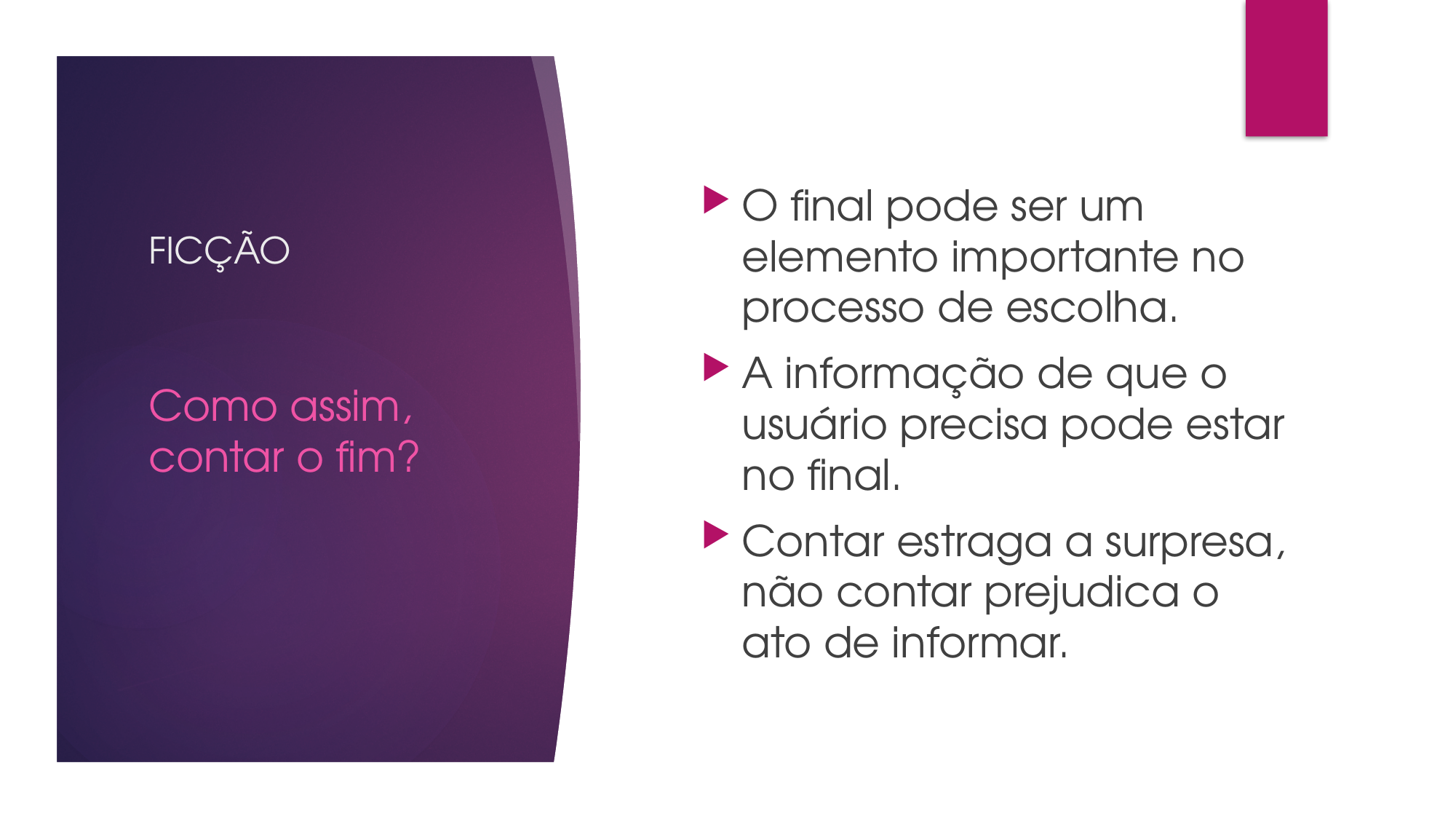

# FICÇÃO
O final pode ser um elemento importante no processo de escolha.
A informação de que o usuário precisa pode estar no final.
Contar estraga a surpresa, não contar prejudica o ato de informar.

Como assim, contar o fim?